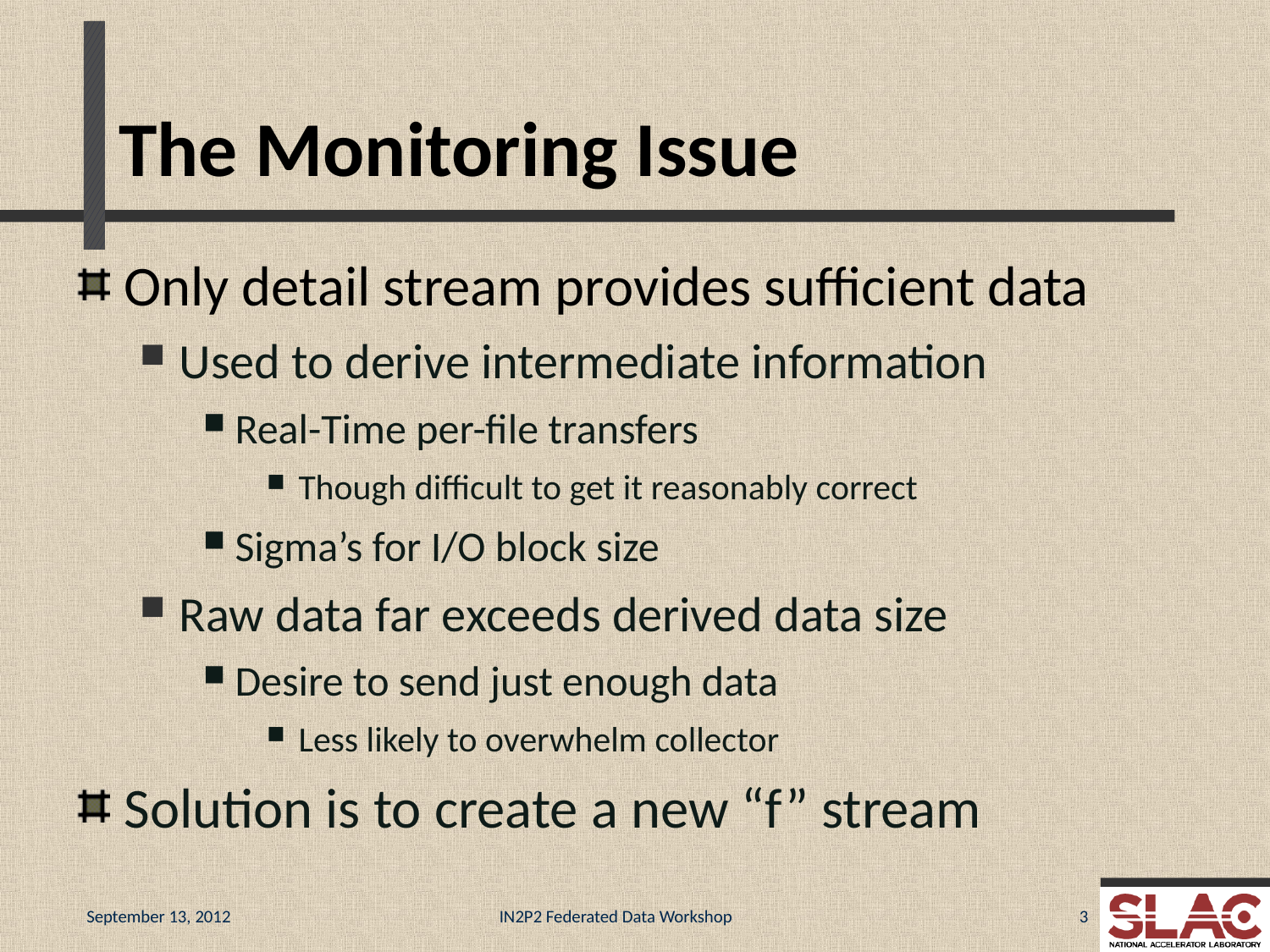

# The Monitoring Issue
Only detail stream provides sufficient data
Used to derive intermediate information
Real-Time per-file transfers
Though difficult to get it reasonably correct
Sigma’s for I/O block size
Raw data far exceeds derived data size
Desire to send just enough data
Less likely to overwhelm collector
Solution is to create a new “f” stream